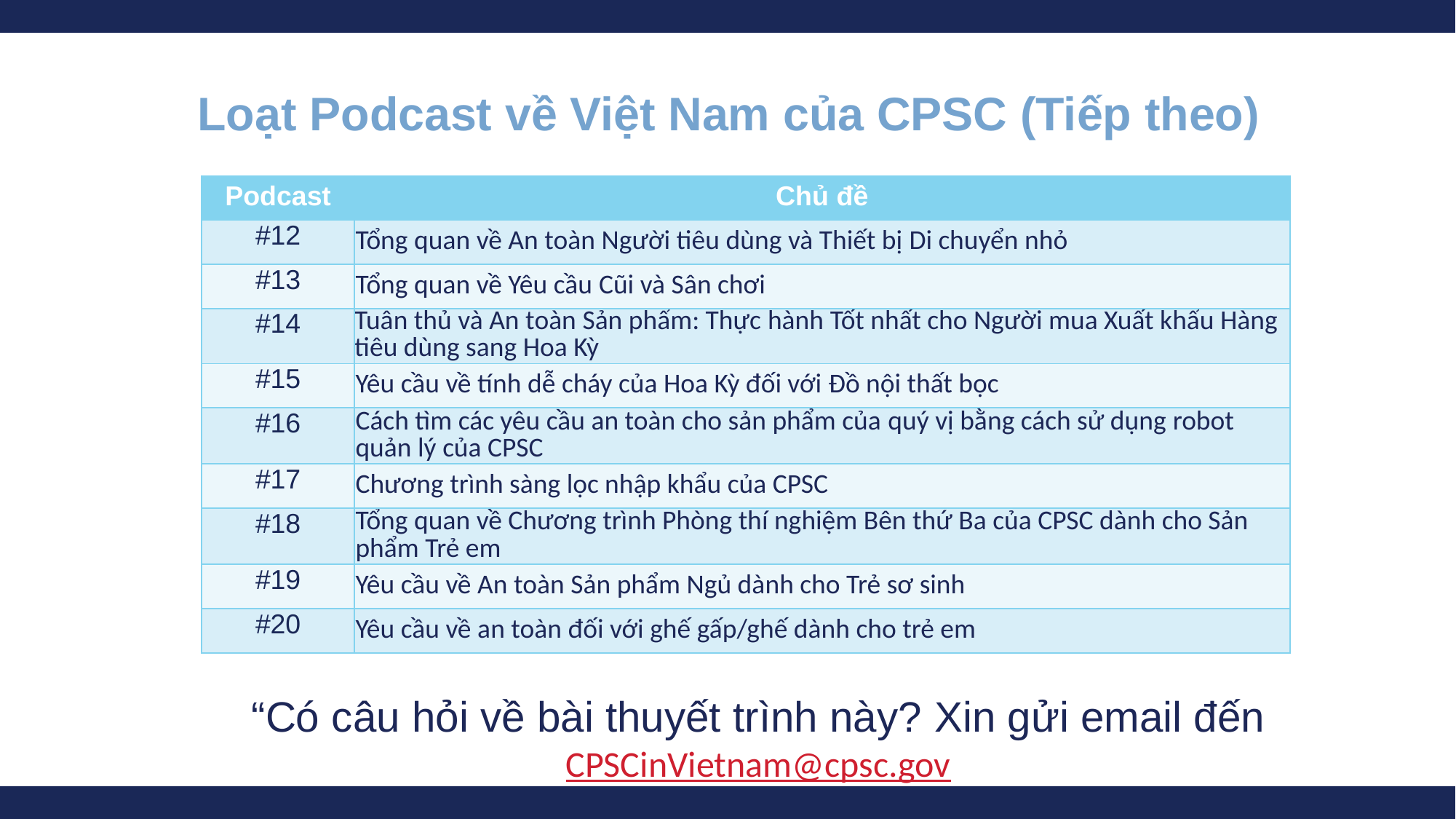

Loạt Podcast về Việt Nam của CPSC (Tiếp theo)

| Podcast | Chủ đề |
| --- | --- |
| #12 | Tổng quan về An toàn Người tiêu dùng và Thiết bị Di chuyển nhỏ |
| #13 | Tổng quan về Yêu cầu Cũi và Sân chơi |
| #14 | Tuân thủ và An toàn Sản phẩm: Thực hành Tốt nhất cho Người mua Xuất khẩu Hàng tiêu dùng sang Hoa Kỳ |
| #15 | Yêu cầu về tính dễ cháy của Hoa Kỳ đối với Đồ nội thất bọc |
| #16 | Cách tìm các yêu cầu an toàn cho sản phẩm của quý vị bằng cách sử dụng robot quản lý của CPSC |
| #17 | Chương trình sàng lọc nhập khẩu của CPSC |
| #18 | Tổng quan về Chương trình Phòng thí nghiệm Bên thứ Ba của CPSC dành cho Sản phẩm Trẻ em |
| #19 | Yêu cầu về An toàn Sản phẩm Ngủ dành cho Trẻ sơ sinh |
| #20 | Yêu cầu về an toàn đối với ghế gấp/ghế dành cho trẻ em |
“Có câu hỏi về bài thuyết trình này? Xin gửi email đến
CPSCinVietnam@cpsc.gov